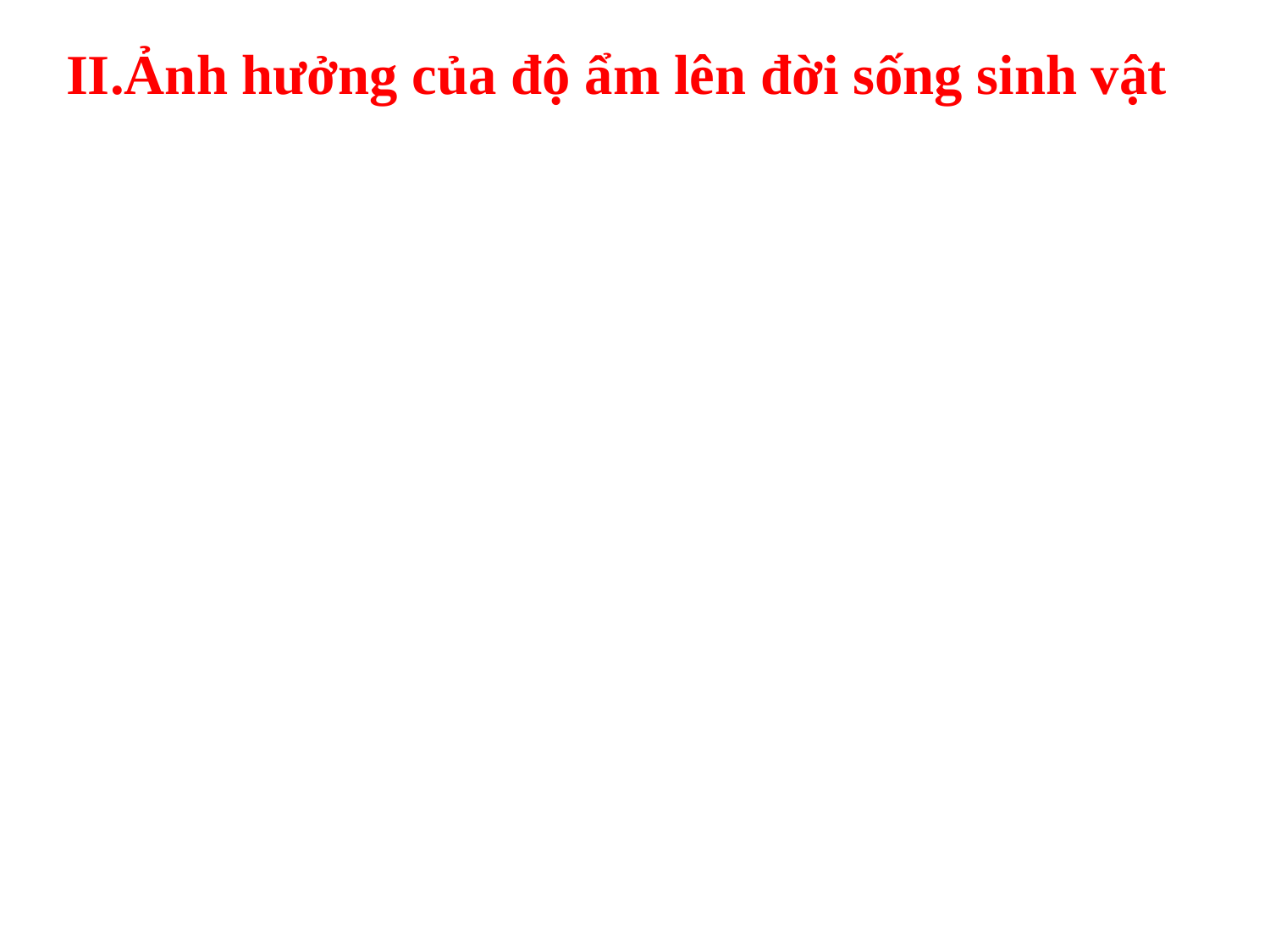

II.Ảnh hưởng của độ ẩm lên đời sống sinh vật